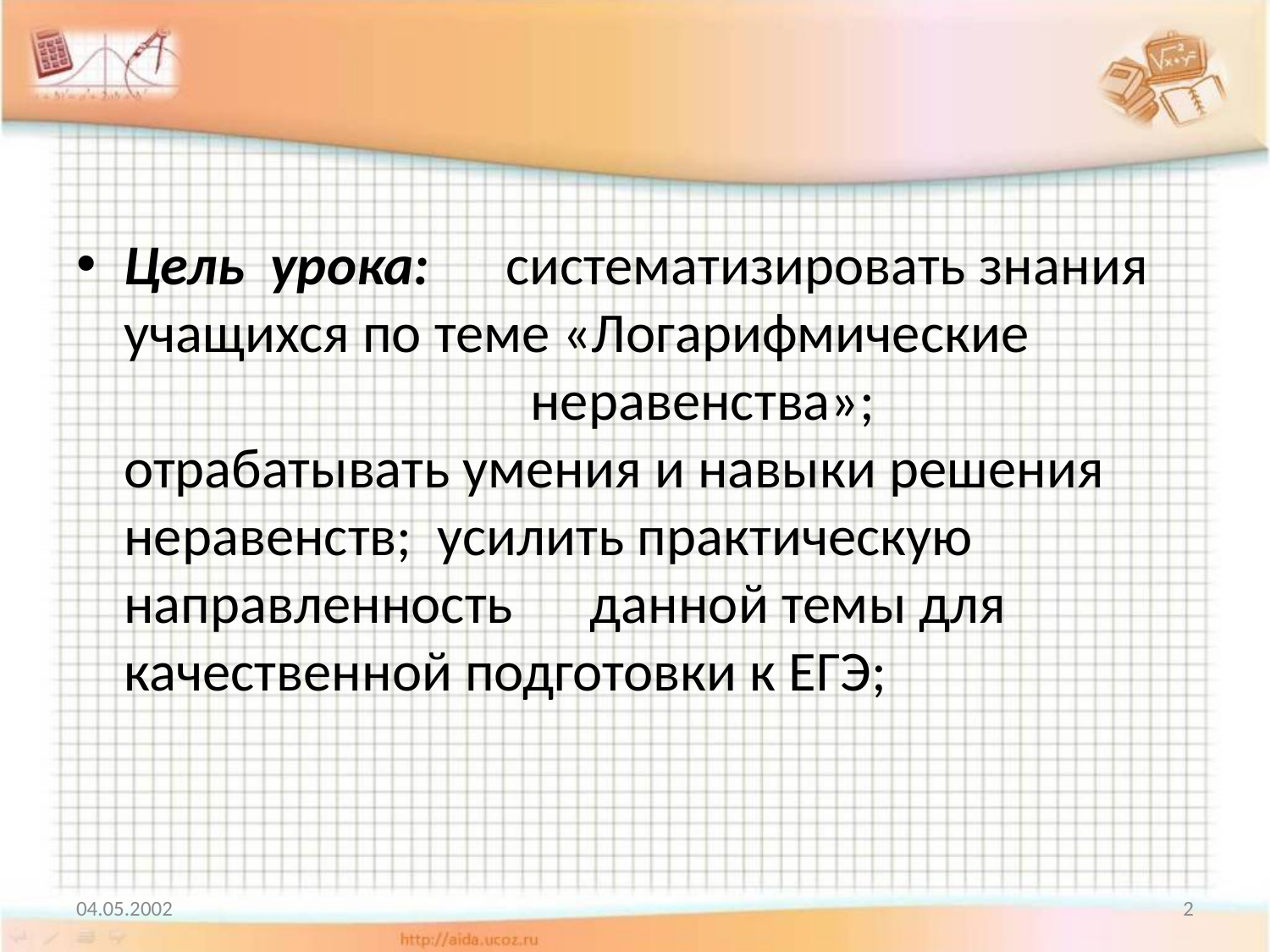

#
Цель  урока:      систематизировать знания учащихся по теме «Логарифмические                                             неравенства»;  отрабатывать умения и навыки решения неравенств;  усилить практическую направленность      данной темы для качественной подготовки к ЕГЭ;

04.05.2002
2